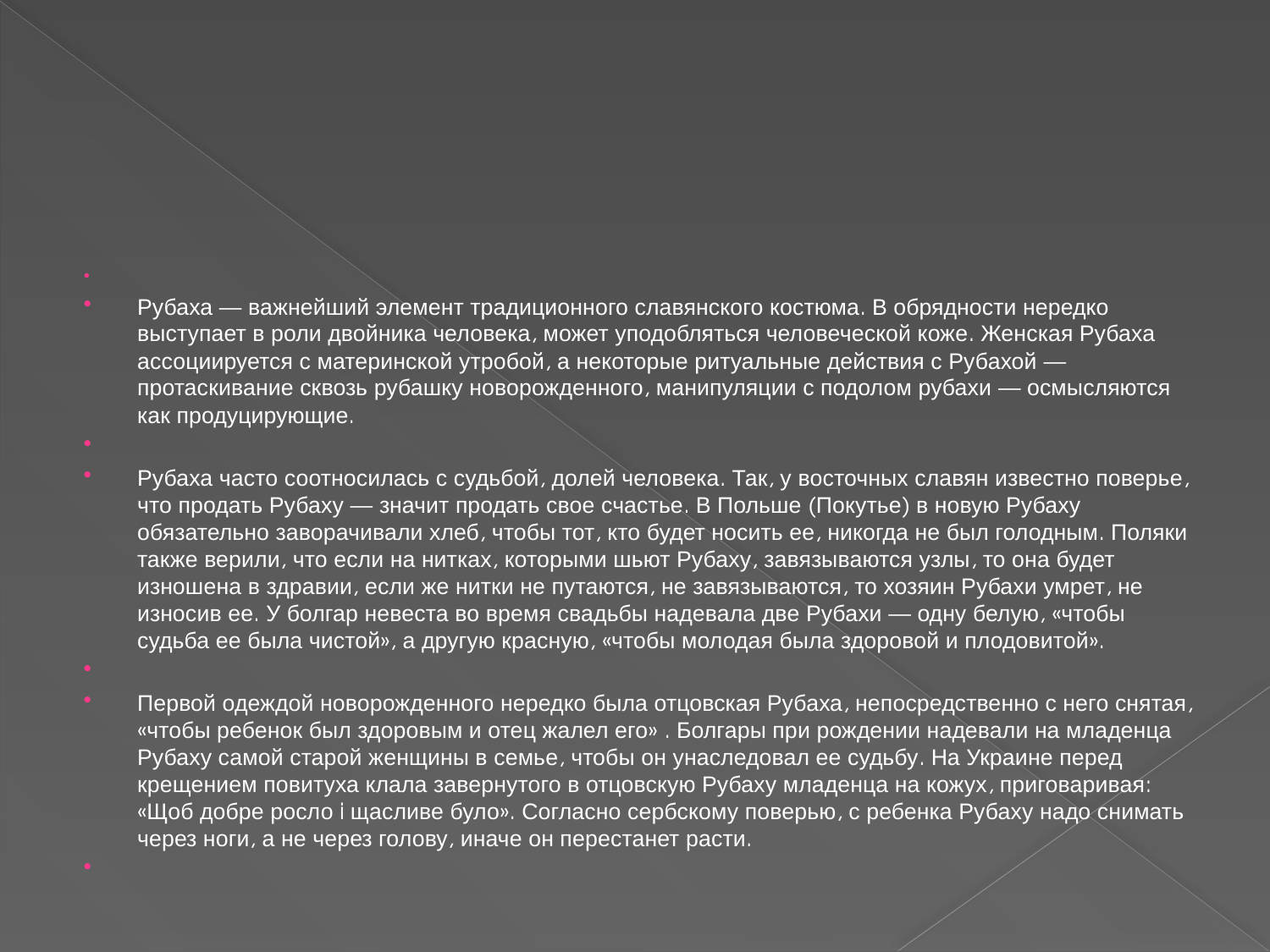

#

Рубаха — важнейший элемент традиционного славянского костюма. В обрядности нередко выступает в роли двойника человека, может уподобляться человеческой коже. Женская Рубаха ассоциируется с материнской утробой, а некоторые ритуальные действия с Рубахой — протаскивание сквозь рубашку новорожденного, манипуляции с подолом рубахи — осмысляются как продуцирующие.

Рубаха часто соотносилась с судьбой, долей человека. Так, у восточных славян известно поверье, что продать Рубаху — значит продать свое счастье. В Польше (Покутье) в новую Рубаху обязательно заворачивали хлеб, чтобы тот, кто будет носить ее, никогда не был голодным. Поляки также верили, что если на нитках, которыми шьют Рубаху, завязываются узлы, то она будет изношена в здравии, если же нитки не путаются, не завязываются, то хозяин Рубахи умрет, не износив ее. У болгар невеста во время свадьбы надевала две Рубахи — одну белую, «чтобы судьба ее была чистой», а другую красную, «чтобы молодая была здоровой и плодовитой».

Первой одеждой новорожденного нередко была отцовская Рубаха, непосредственно с него снятая, «чтобы ребенок был здоровым и отец жалел его» . Болгары при рождении надевали на младенца Рубаху самой старой женщины в семье, чтобы он унаследовал ее судьбу. На Украине перед крещением повитуха клала завернутого в отцовскую Рубаху младенца на кожух, приговаривая: «Щоб добре росло i щасливе було». Согласно сербскому поверью, с ребенка Рубаху надо снимать через ноги, а не через голову, иначе он перестанет расти.